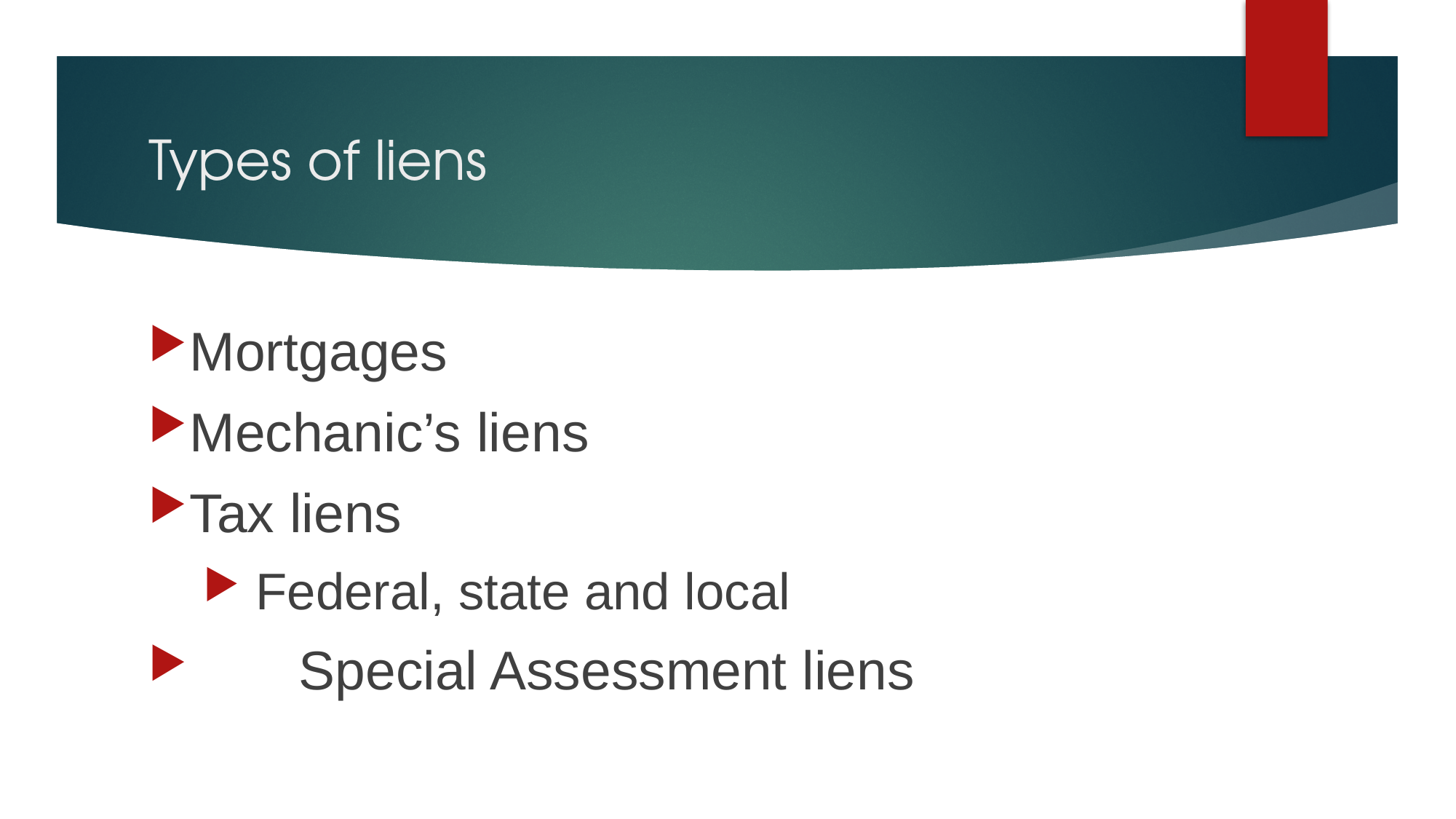

# Types of liens
Mortgages
Mechanic’s liens
Tax liens
 Federal, state and local
	Special Assessment liens